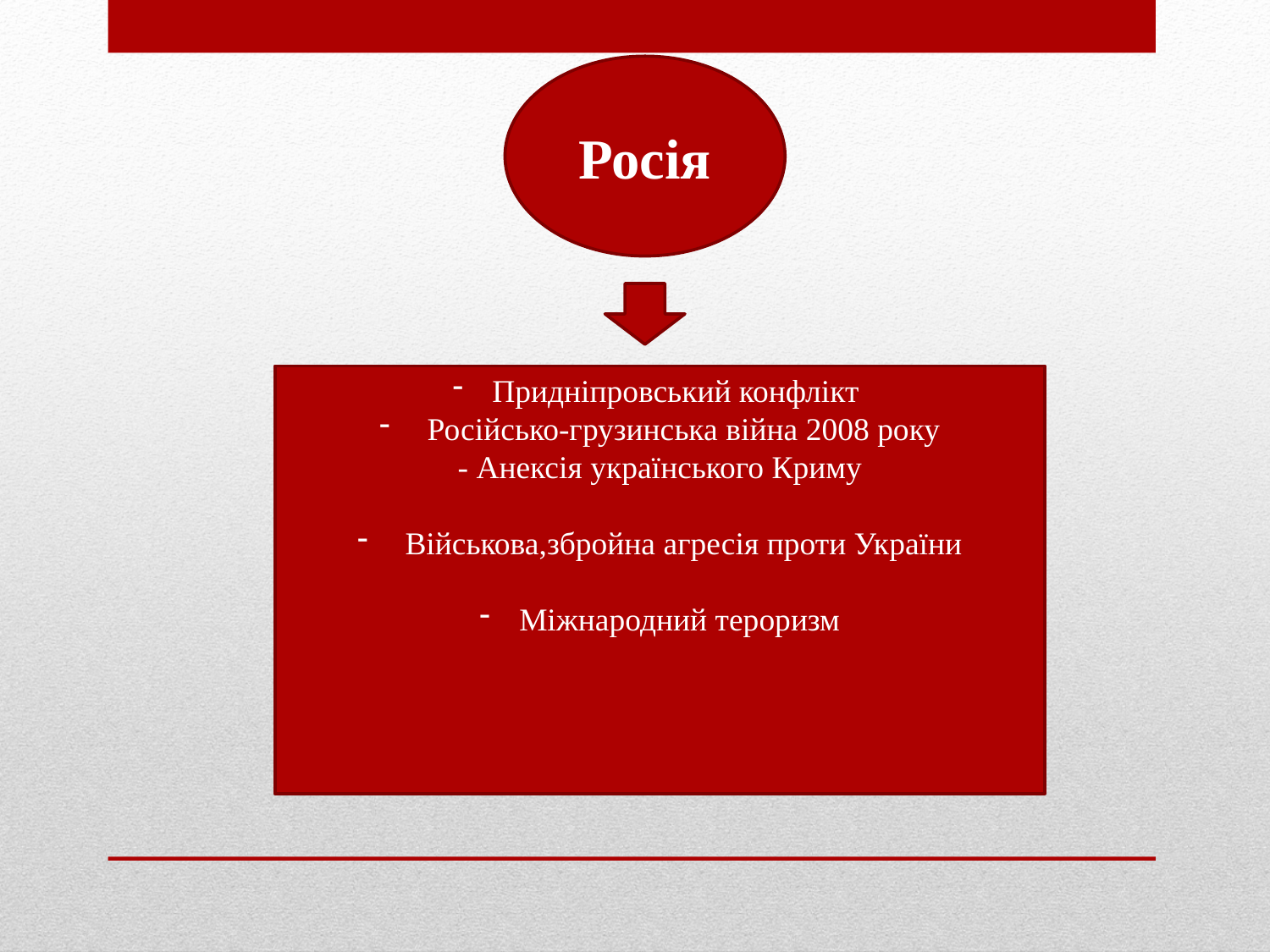

#
Росія

Придніпровський конфлікт
 Російсько-грузинська війна 2008 року
- Анексія українського Криму

 Військова,збройна агресія проти України

Міжнародний тероризм